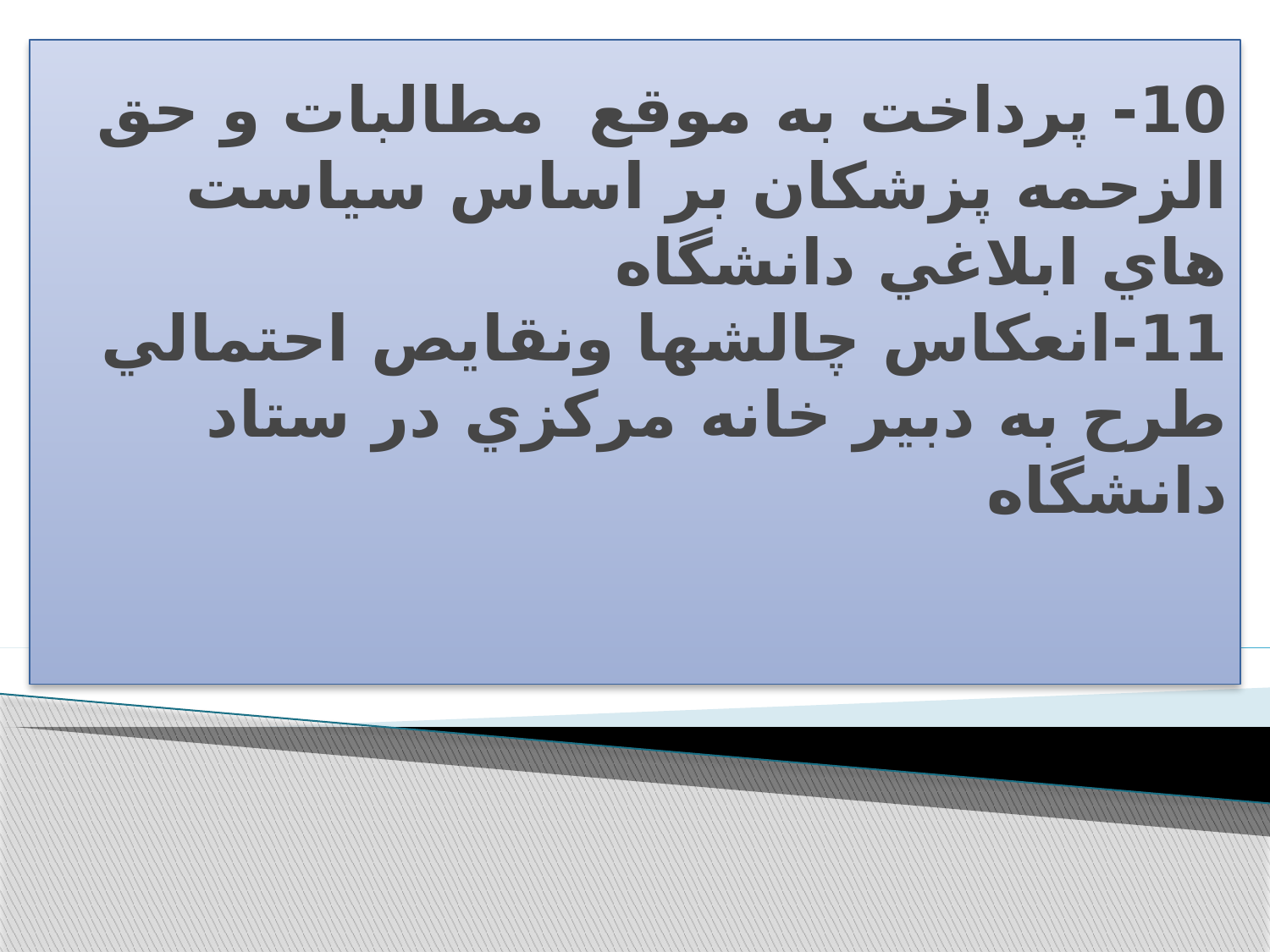

# 10- پرداخت به موقع  مطالبات و حق الزحمه پزشكان بر اساس سياست هاي ابلاغي دانشگاه 11-انعكاس چالشها ونقايص احتمالي طرح به دبير خانه مركزي در ستاد دانشگاه